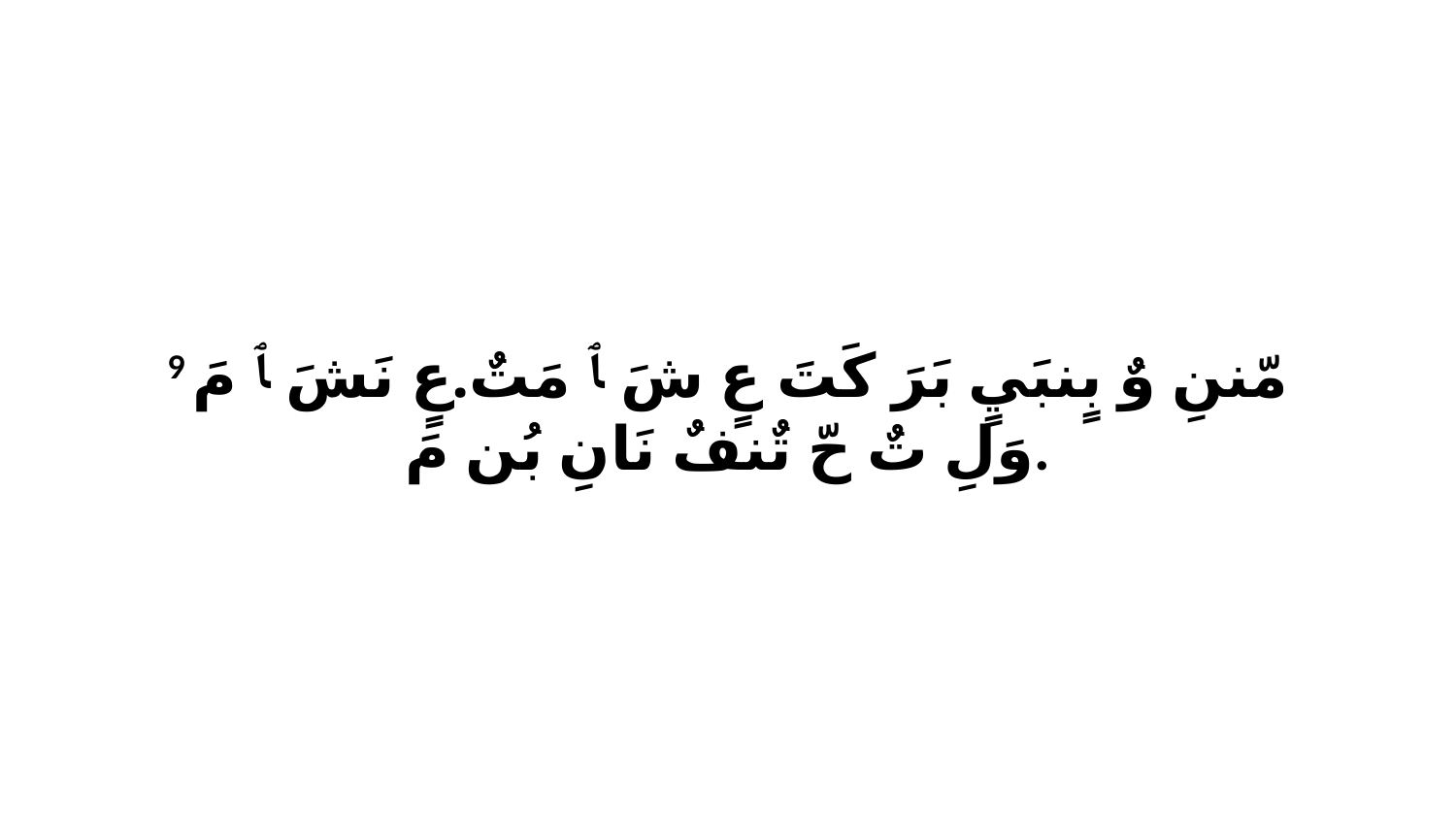

9 مّننِ وٌ بٍنبَيٍ بَرَ كَتَ عٍ شَ ﭑ مَتٌ.عٍ نَشَ ﭑ مَ وَلِ تٌ حّ تٌنفٌ نَانِ بُن مَ.